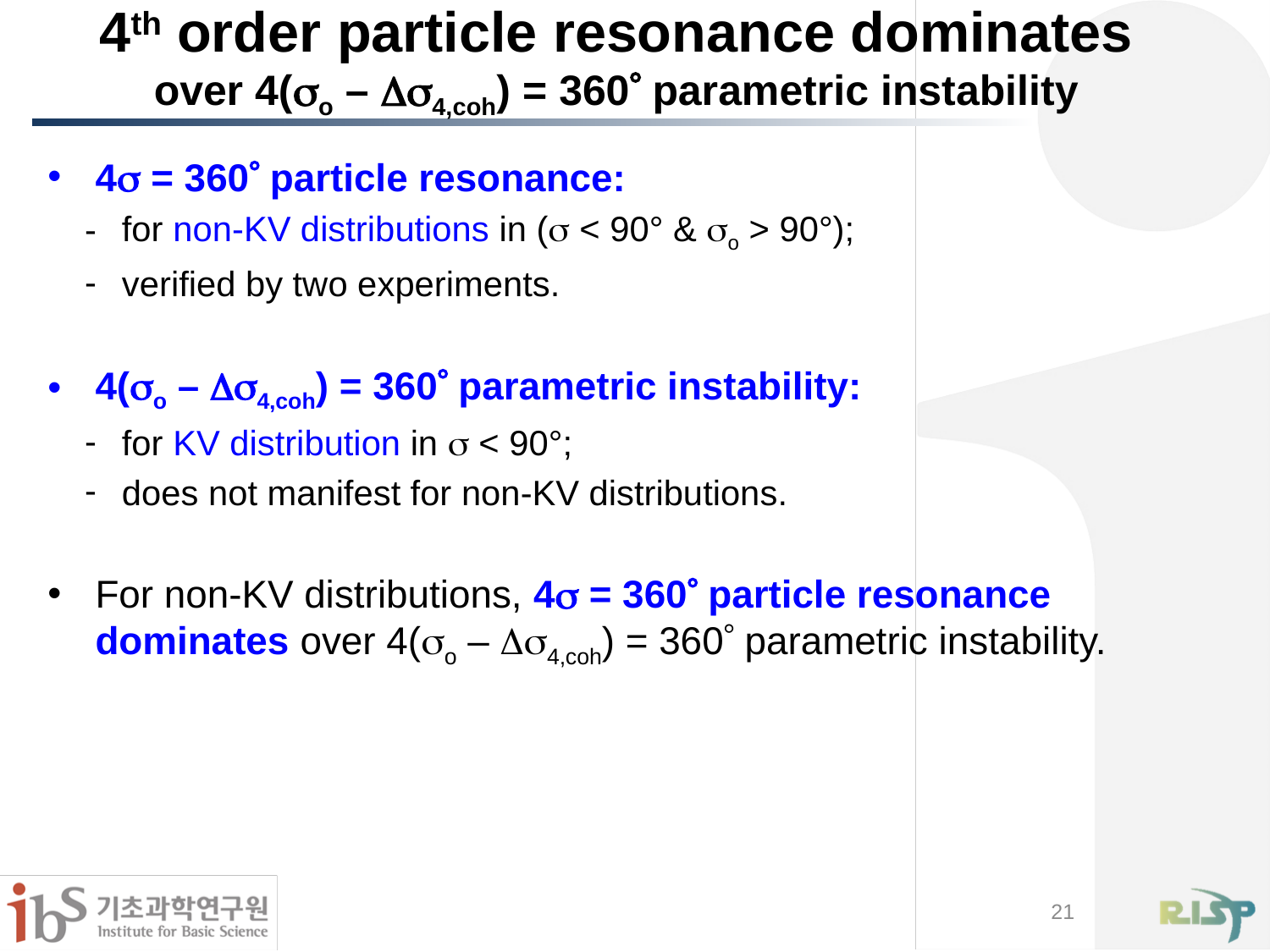

# 4th order particle resonance dominates over 4(σo – Δσ4,coh) = 360° parametric instability
4σ = 360° particle resonance:
for non-KV distributions in (σ < 90° & σo > 90°);
verified by two experiments.

4(σo – Δσ4,coh) = 360° parametric instability:
for KV distribution in σ < 90°;
does not manifest for non-KV distributions.

For non-KV distributions, 4σ = 360° particle resonance dominates over 4(σo – Δσ4,coh) = 360° parametric instability.

21